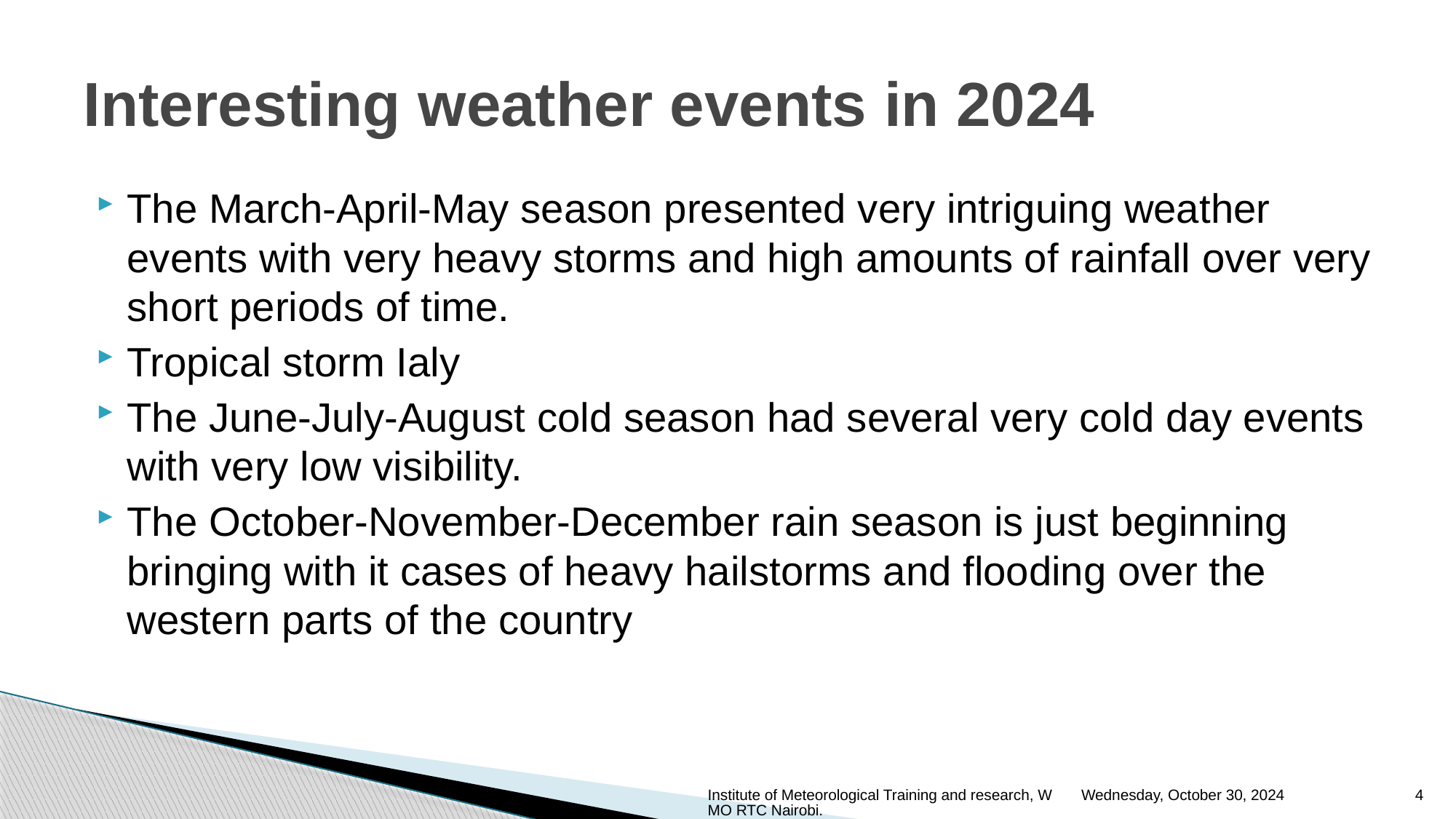

# Interesting weather events in 2024
The March-April-May season presented very intriguing weather events with very heavy storms and high amounts of rainfall over very short periods of time.
Tropical storm Ialy
The June-July-August cold season had several very cold day events with very low visibility.
The October-November-December rain season is just beginning bringing with it cases of heavy hailstorms and flooding over the western parts of the country
Wednesday, October 30, 2024
Institute of Meteorological Training and research, WMO RTC Nairobi.
4